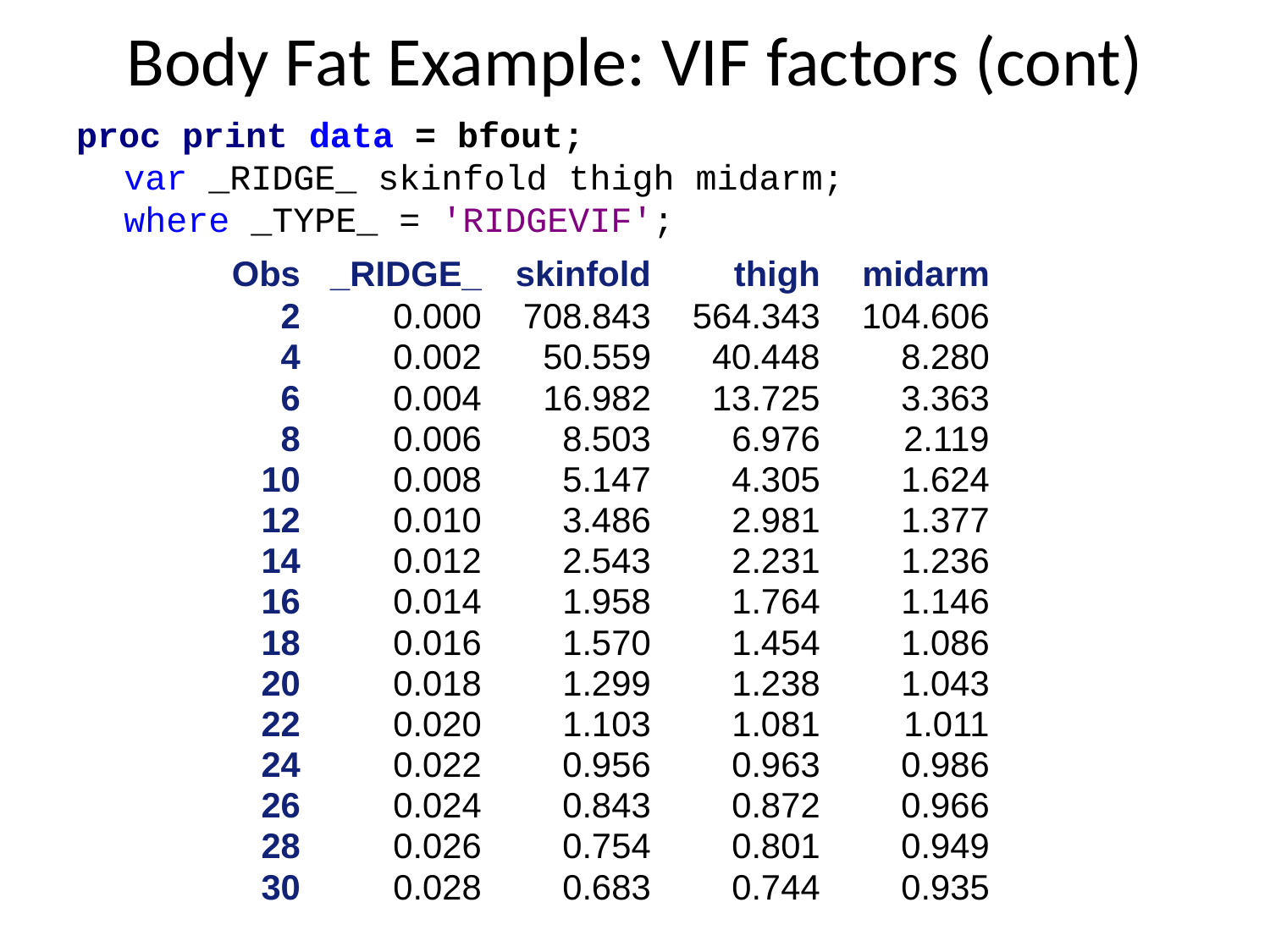

# Body Fat Example: VIF factors (cont)
proc print data = bfout;
	var _RIDGE_ skinfold thigh midarm;
	where _TYPE_ = 'RIDGEVIF';

| Obs | \_RIDGE\_ | skinfold | thigh | midarm |
| --- | --- | --- | --- | --- |
| 2 | 0.000 | 708.843 | 564.343 | 104.606 |
| 4 | 0.002 | 50.559 | 40.448 | 8.280 |
| 6 | 0.004 | 16.982 | 13.725 | 3.363 |
| 8 | 0.006 | 8.503 | 6.976 | 2.119 |
| 10 | 0.008 | 5.147 | 4.305 | 1.624 |
| 12 | 0.010 | 3.486 | 2.981 | 1.377 |
| 14 | 0.012 | 2.543 | 2.231 | 1.236 |
| 16 | 0.014 | 1.958 | 1.764 | 1.146 |
| 18 | 0.016 | 1.570 | 1.454 | 1.086 |
| 20 | 0.018 | 1.299 | 1.238 | 1.043 |
| 22 | 0.020 | 1.103 | 1.081 | 1.011 |
| 24 | 0.022 | 0.956 | 0.963 | 0.986 |
| 26 | 0.024 | 0.843 | 0.872 | 0.966 |
| 28 | 0.026 | 0.754 | 0.801 | 0.949 |
| 30 | 0.028 | 0.683 | 0.744 | 0.935 |